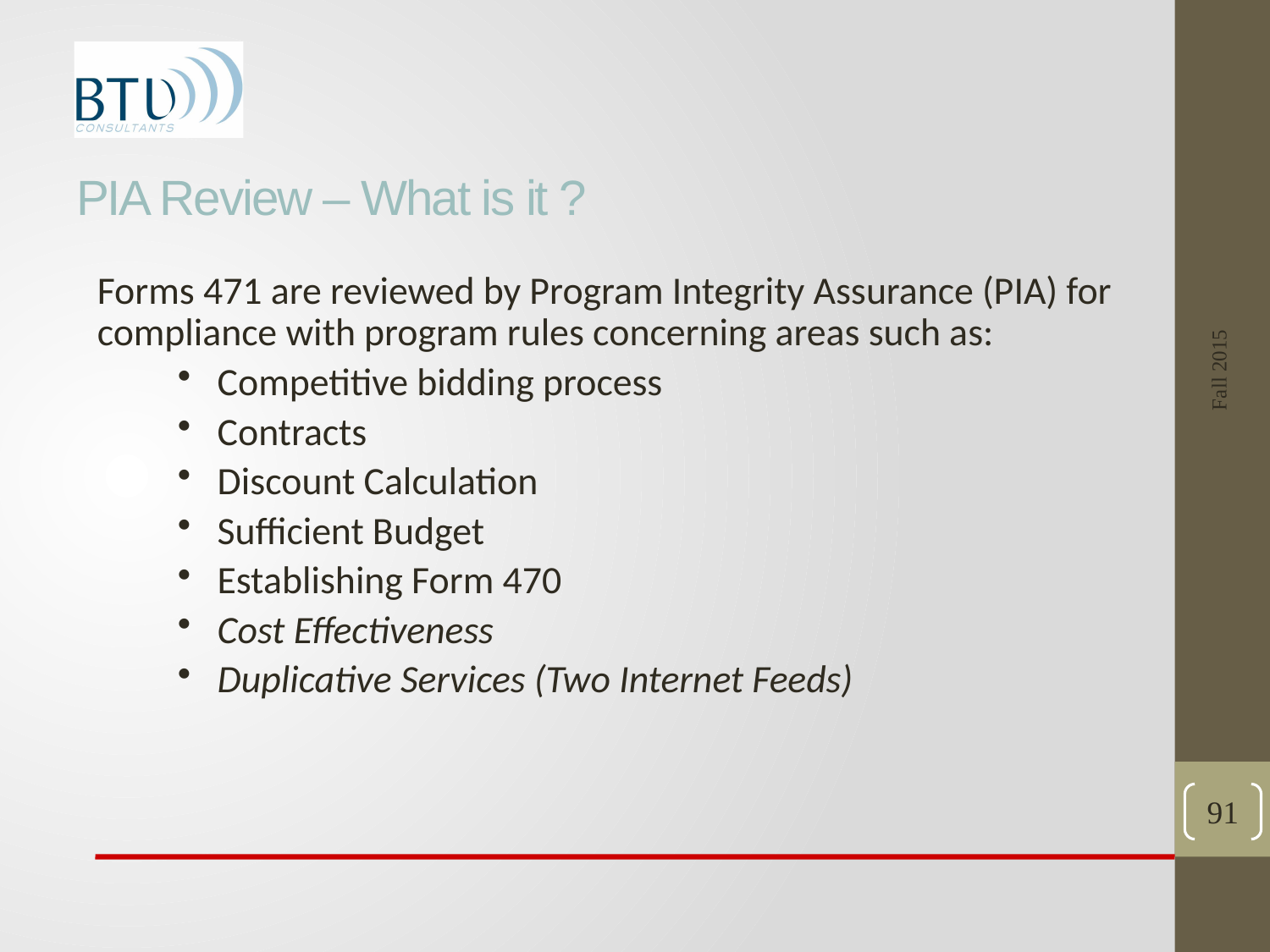

# PIA Review – What is it ?

Fall 2015
Forms 471 are reviewed by Program Integrity Assurance (PIA) for compliance with program rules concerning areas such as:
Competitive bidding process
Contracts
Discount Calculation
Sufficient Budget
Establishing Form 470
Cost Effectiveness
Duplicative Services (Two Internet Feeds)

91